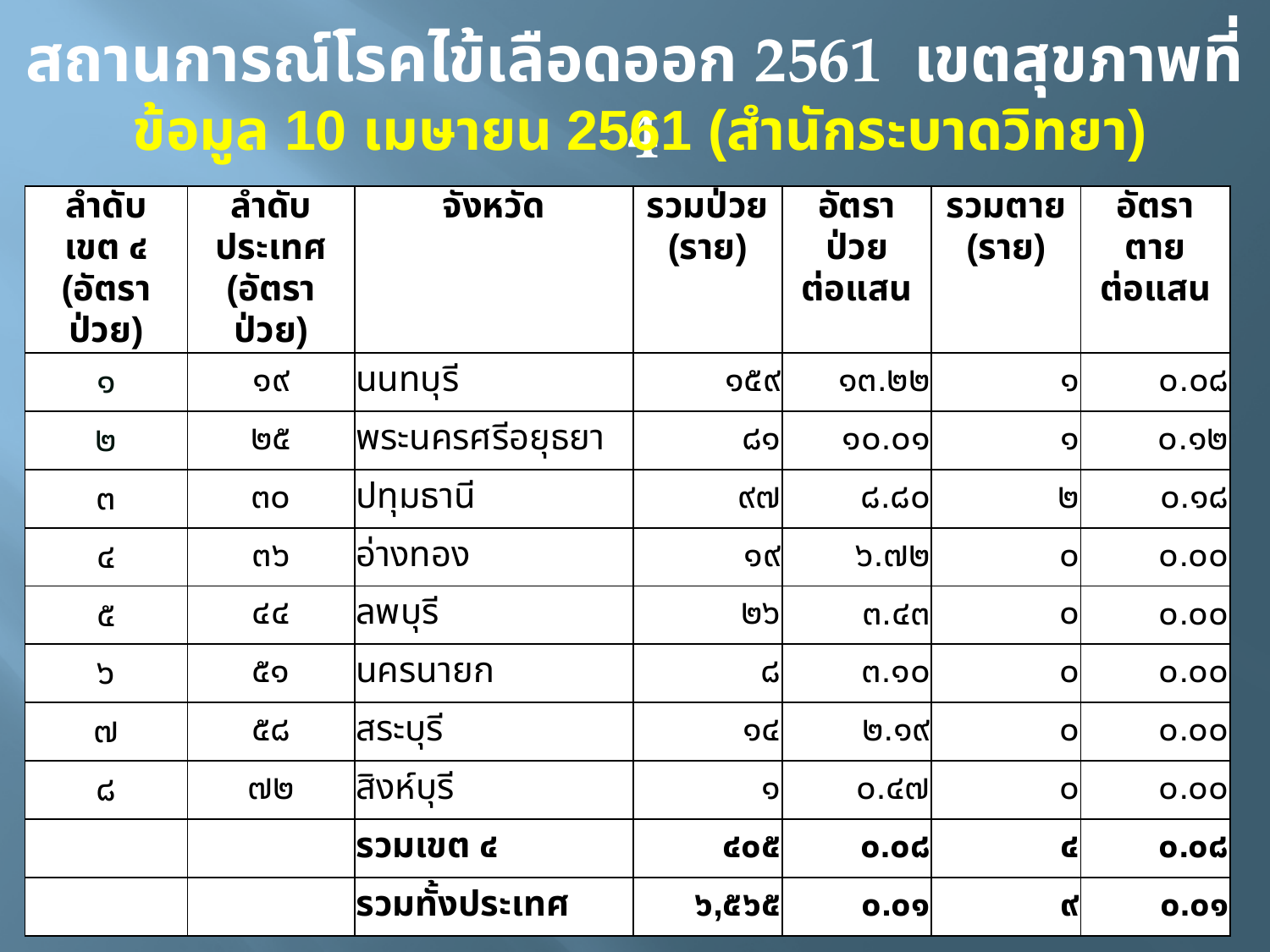

สถานการณ์โรคไข้เลือดออก 2561  เขตสุขภาพที่ 4
ข้อมูล 10 เมษายน 2561 (สำนักระบาดวิทยา)
| ลำดับ เขต ๔ (อัตราป่วย) | ลำดับ ประเทศ (อัตราป่วย) | จังหวัด | รวมป่วย (ราย) | อัตราป่วย ต่อแสน | รวมตาย (ราย) | อัตราตาย ต่อแสน |
| --- | --- | --- | --- | --- | --- | --- |
| ๑ | ๑๙ | นนทบุรี | ๑๕๙ | ๑๓.๒๒ | ๑ | ๐.๐๘ |
| ๒ | ๒๕ | พระนครศรีอยุธยา | ๘๑ | ๑๐.๐๑ | ๑ | ๐.๑๒ |
| ๓ | ๓๐ | ปทุมธานี | ๙๗ | ๘.๘๐ | ๒ | ๐.๑๘ |
| ๔ | ๓๖ | อ่างทอง | ๑๙ | ๖.๗๒ | ๐ | ๐.๐๐ |
| ๕ | ๔๔ | ลพบุรี | ๒๖ | ๓.๔๓ | ๐ | ๐.๐๐ |
| ๖ | ๕๑ | นครนายก | ๘ | ๓.๑๐ | ๐ | ๐.๐๐ |
| ๗ | ๕๘ | สระบุรี | ๑๔ | ๒.๑๙ | ๐ | ๐.๐๐ |
| ๘ | ๗๒ | สิงห์บุรี | ๑ | ๐.๔๗ | ๐ | ๐.๐๐ |
|  |  | รวมเขต ๔ | ๔๐๕ | ๐.๐๘ | ๔ | ๐.๐๘ |
|  |  | รวมทั้งประเทศ | ๖,๕๖๕ | ๐.๐๑ | ๙ | ๐.๐๑ |